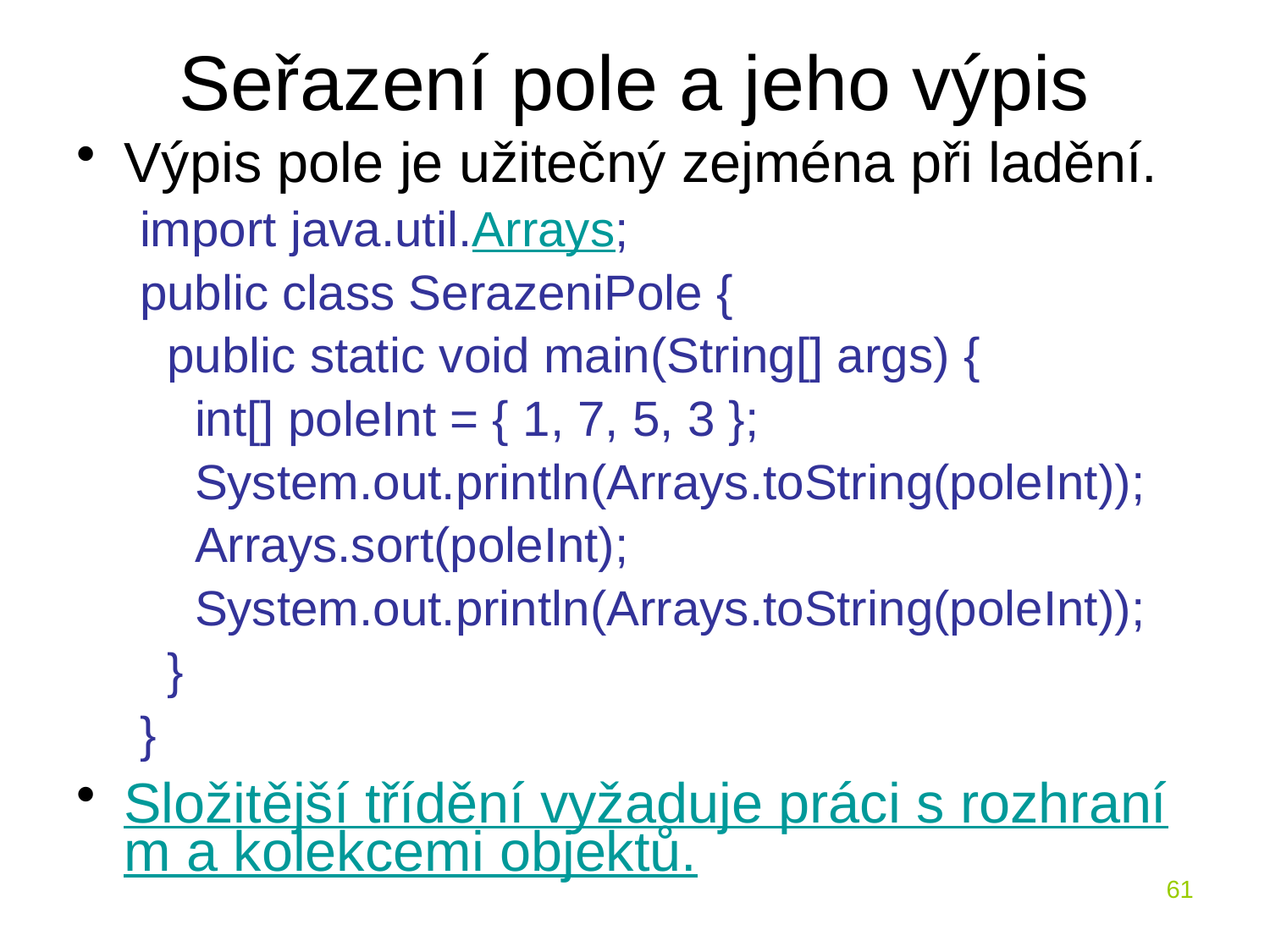

# Seřazení pole a jeho výpis
Výpis pole je užitečný zejména při ladění.
import java.util.Arrays;
public class SerazeniPole {
  public static void main(String[] args) {
    int[] poleInt = { 1, 7, 5, 3 };
    System.out.println(Arrays.toString(poleInt));
    Arrays.sort(poleInt);
    System.out.println(Arrays.toString(poleInt));
  }
}
Složitější třídění vyžaduje práci s rozhraním a kolekcemi objektů.
61